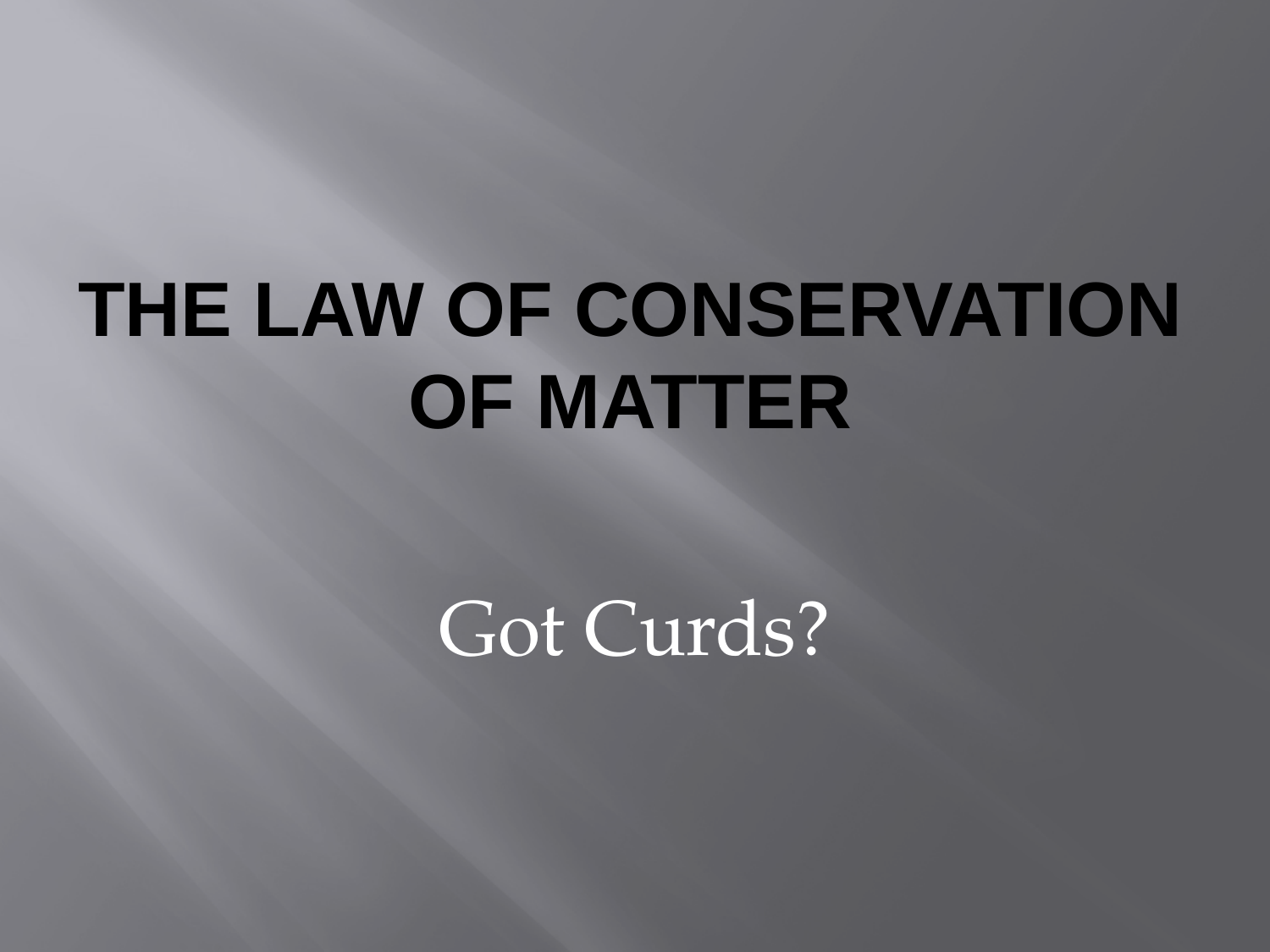

# The Law of Conservation of Matter

Got Curds?